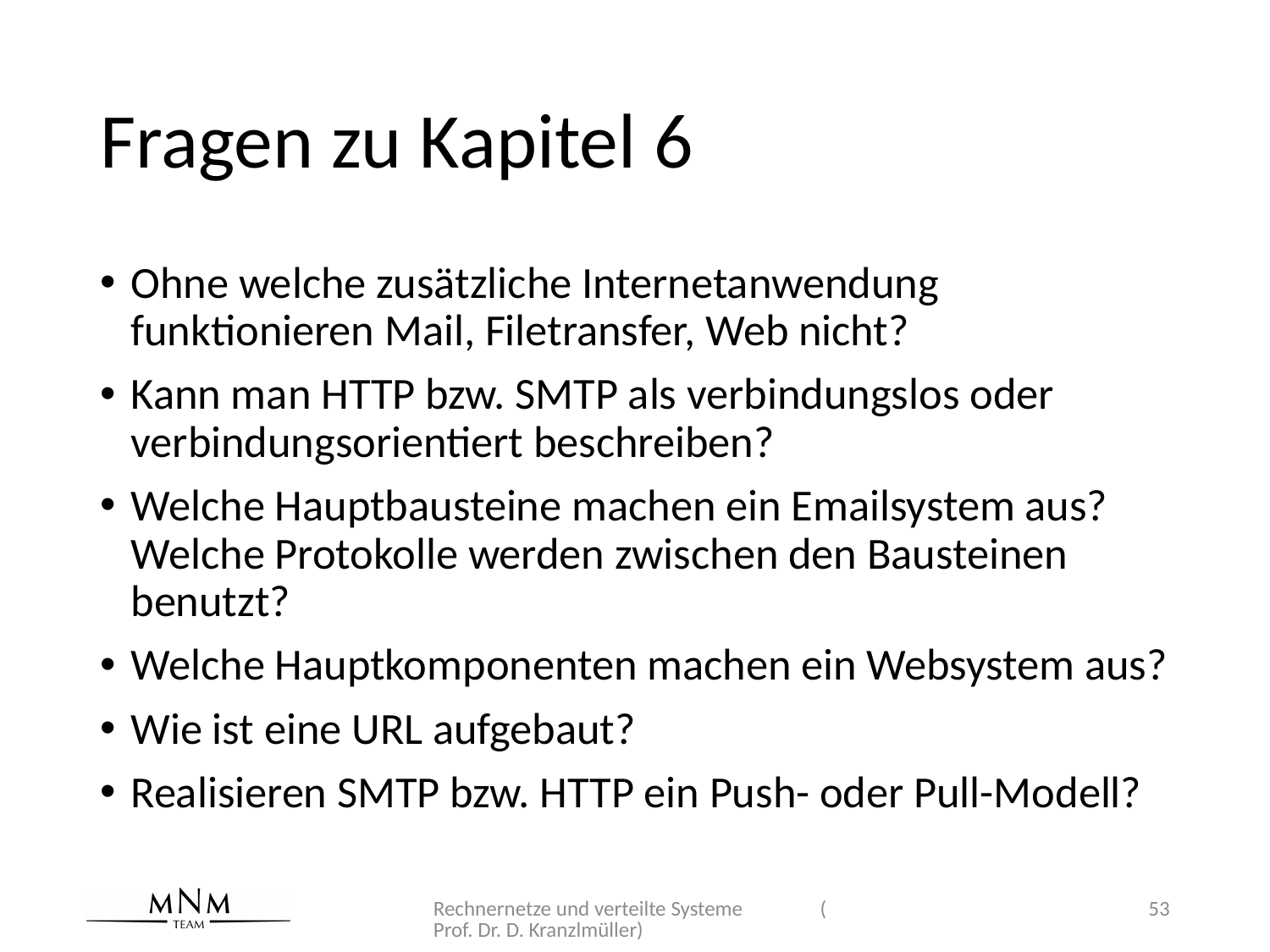

# Fragen zu Kapitel 6
Ohne welche zusätzliche Internetanwendung funktionieren Mail, Filetransfer, Web nicht?
Kann man HTTP bzw. SMTP als verbindungslos oder verbindungsorientiert beschreiben?
Welche Hauptbausteine machen ein Emailsystem aus? Welche Protokolle werden zwischen den Bausteinen benutzt?
Welche Hauptkomponenten machen ein Websystem aus?
Wie ist eine URL aufgebaut?
Realisieren SMTP bzw. HTTP ein Push- oder Pull-Modell?
Rechnernetze und verteilte Systeme                (Prof. Dr. D. Kranzlmüller)
53